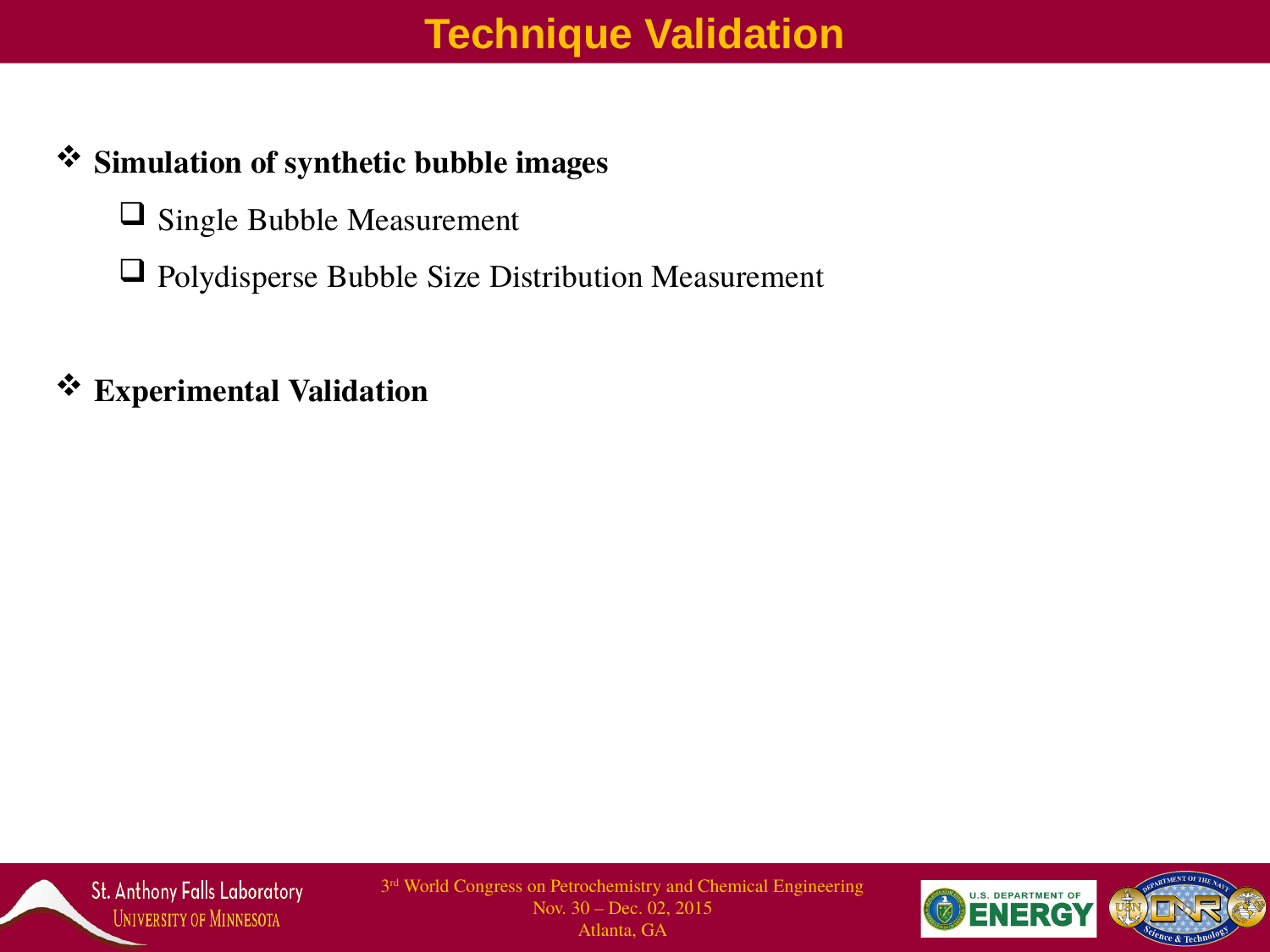

Technique Validation
Simulation of synthetic bubble images
Single Bubble Measurement
Polydisperse Bubble Size Distribution Measurement

Experimental Validation

3rd World Congress on Petrochemistry and Chemical Engineering
Nov. 30 – Dec. 02, 2015
Atlanta, GA
16